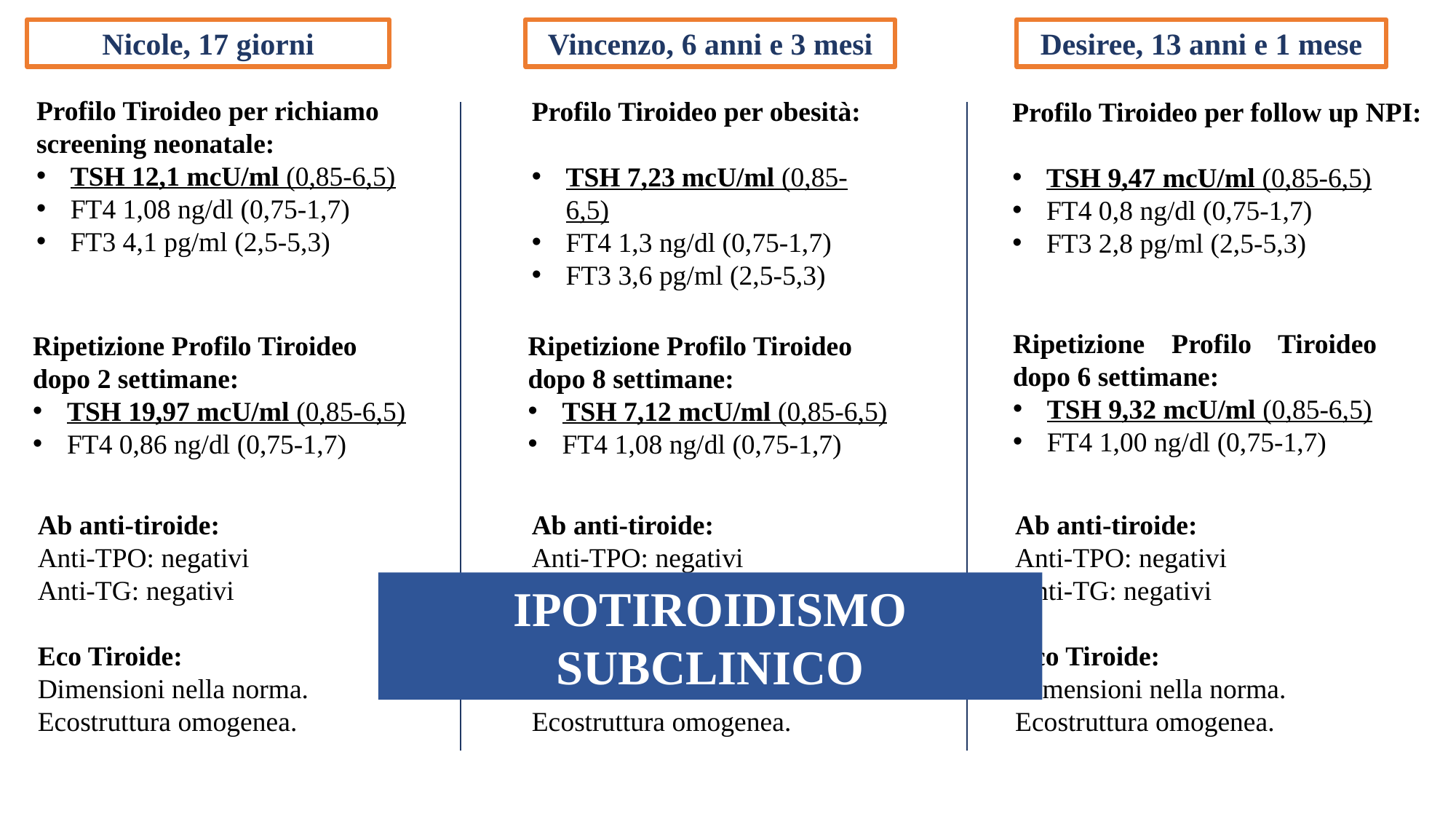

Nicole, 17 giorni
Vincenzo, 6 anni e 3 mesi
Desiree, 13 anni e 1 mese
Profilo Tiroideo per richiamo screening neonatale:
TSH 12,1 mcU/ml (0,85-6,5)
FT4 1,08 ng/dl (0,75-1,7)
FT3 4,1 pg/ml (2,5-5,3)
Profilo Tiroideo per obesità:

TSH 7,23 mcU/ml (0,85-6,5)
FT4 1,3 ng/dl (0,75-1,7)
FT3 3,6 pg/ml (2,5-5,3)
Profilo Tiroideo per follow up NPI:

TSH 9,47 mcU/ml (0,85-6,5)
FT4 0,8 ng/dl (0,75-1,7)
FT3 2,8 pg/ml (2,5-5,3)
Ripetizione Profilo Tiroideo dopo 6 settimane:
TSH 9,32 mcU/ml (0,85-6,5)
FT4 1,00 ng/dl (0,75-1,7)
Ripetizione Profilo Tiroideo dopo 2 settimane:
TSH 19,97 mcU/ml (0,85-6,5)
FT4 0,86 ng/dl (0,75-1,7)
Ripetizione Profilo Tiroideo dopo 8 settimane:
TSH 7,12 mcU/ml (0,85-6,5)
FT4 1,08 ng/dl (0,75-1,7)
Ab anti-tiroide:
Anti-TPO: negativi
Anti-TG: negativi

Eco Tiroide:
Dimensioni nella norma.
Ecostruttura omogenea.
Ab anti-tiroide:
Anti-TPO: negativi
Anti-TG: negativi

Eco Tiroide:
Dimensioni nella norma.
Ecostruttura omogenea.
Ab anti-tiroide:
Anti-TPO: negativi
Anti-TG: negativi

Eco Tiroide:
Dimensioni nella norma.
Ecostruttura omogenea.
IPOTIROIDISMO SUBCLINICO